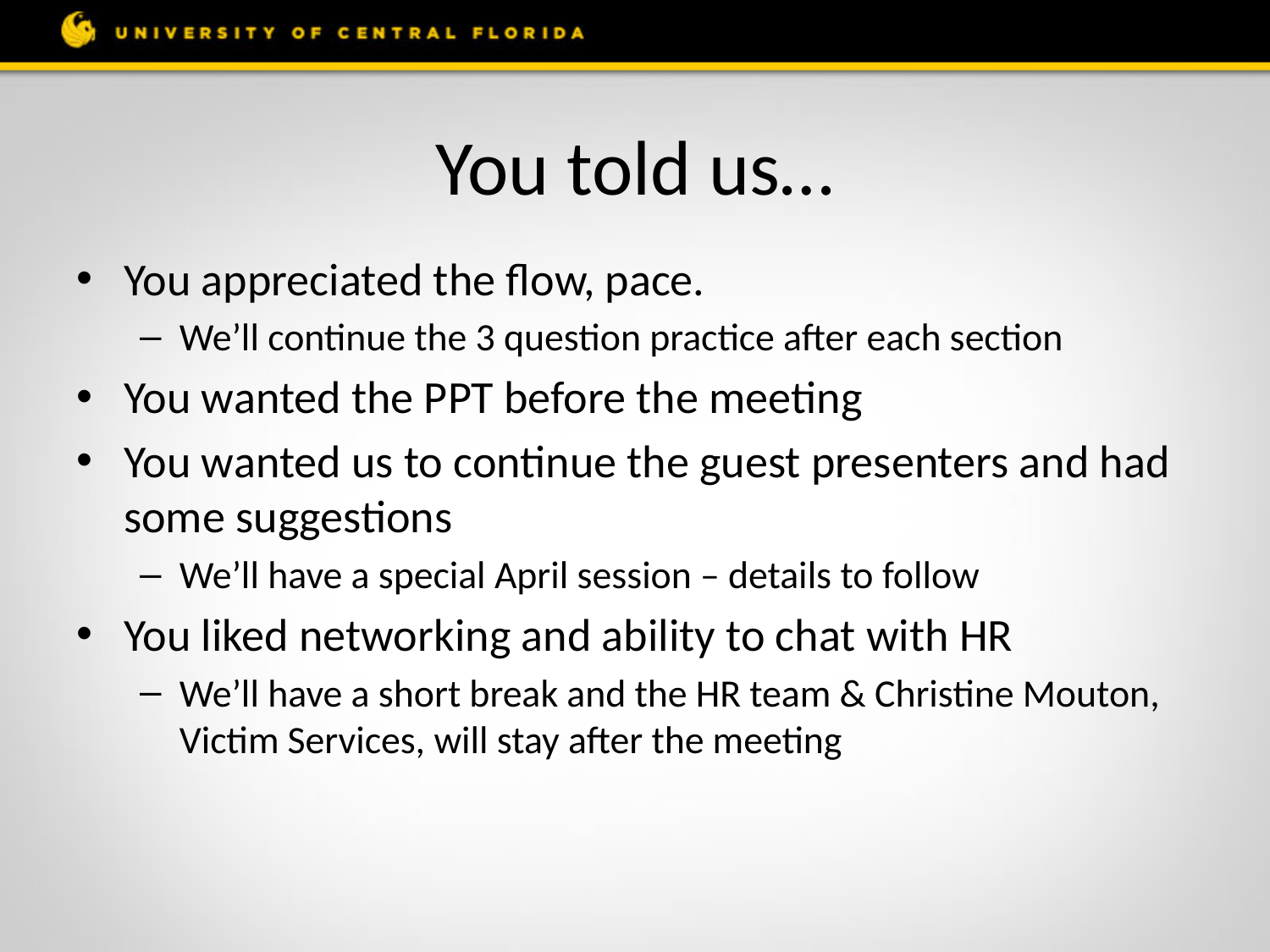

# You told us…
You appreciated the flow, pace.
We’ll continue the 3 question practice after each section
You wanted the PPT before the meeting
You wanted us to continue the guest presenters and had some suggestions
We’ll have a special April session – details to follow
You liked networking and ability to chat with HR
We’ll have a short break and the HR team & Christine Mouton, Victim Services, will stay after the meeting